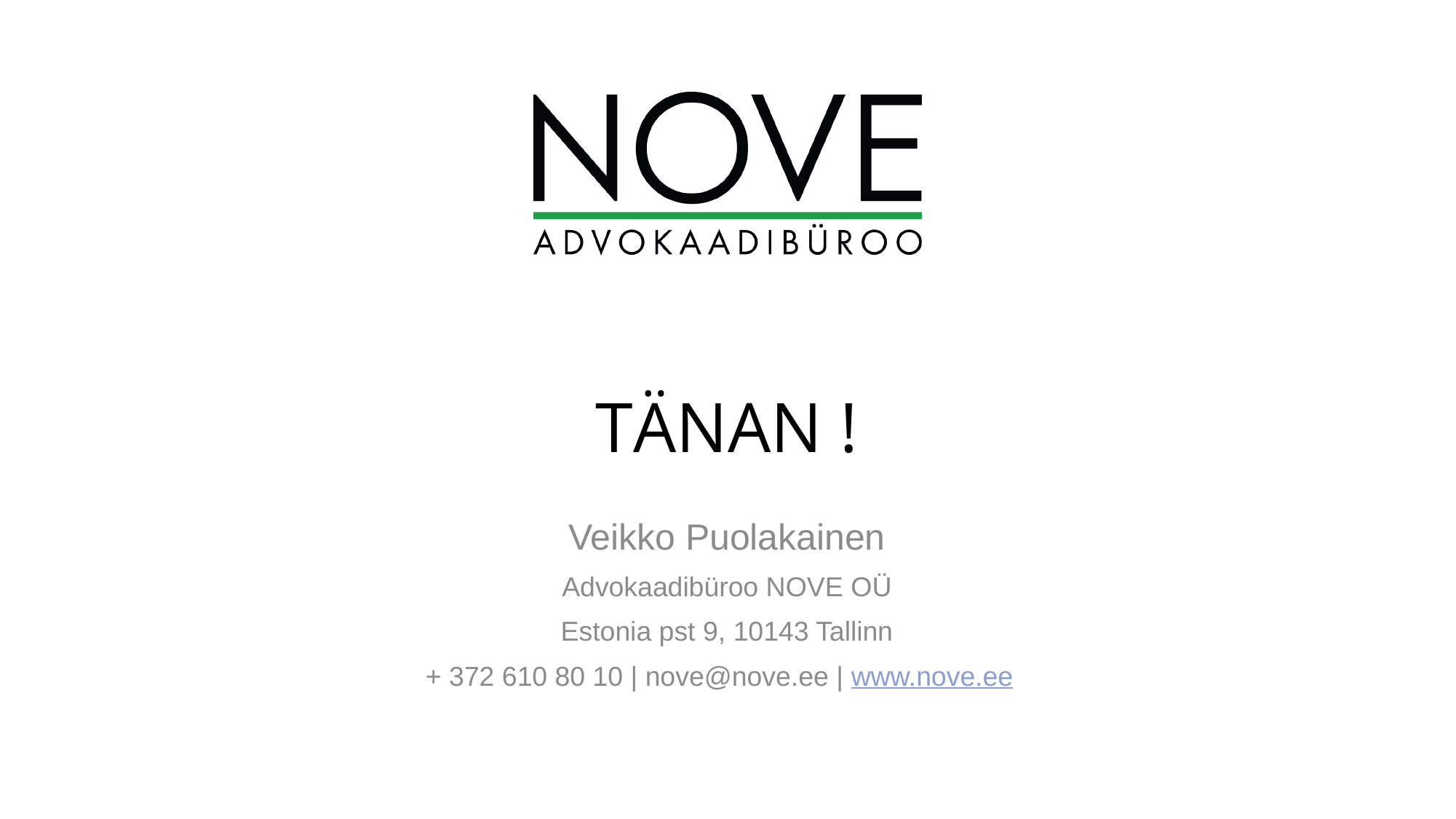

# Tänan !
Veikko Puolakainen
Advokaadibüroo NOVE OÜ
Estonia pst 9, 10143 Tallinn
+ 372 610 80 10 | nove@nove.ee | www.nove.ee